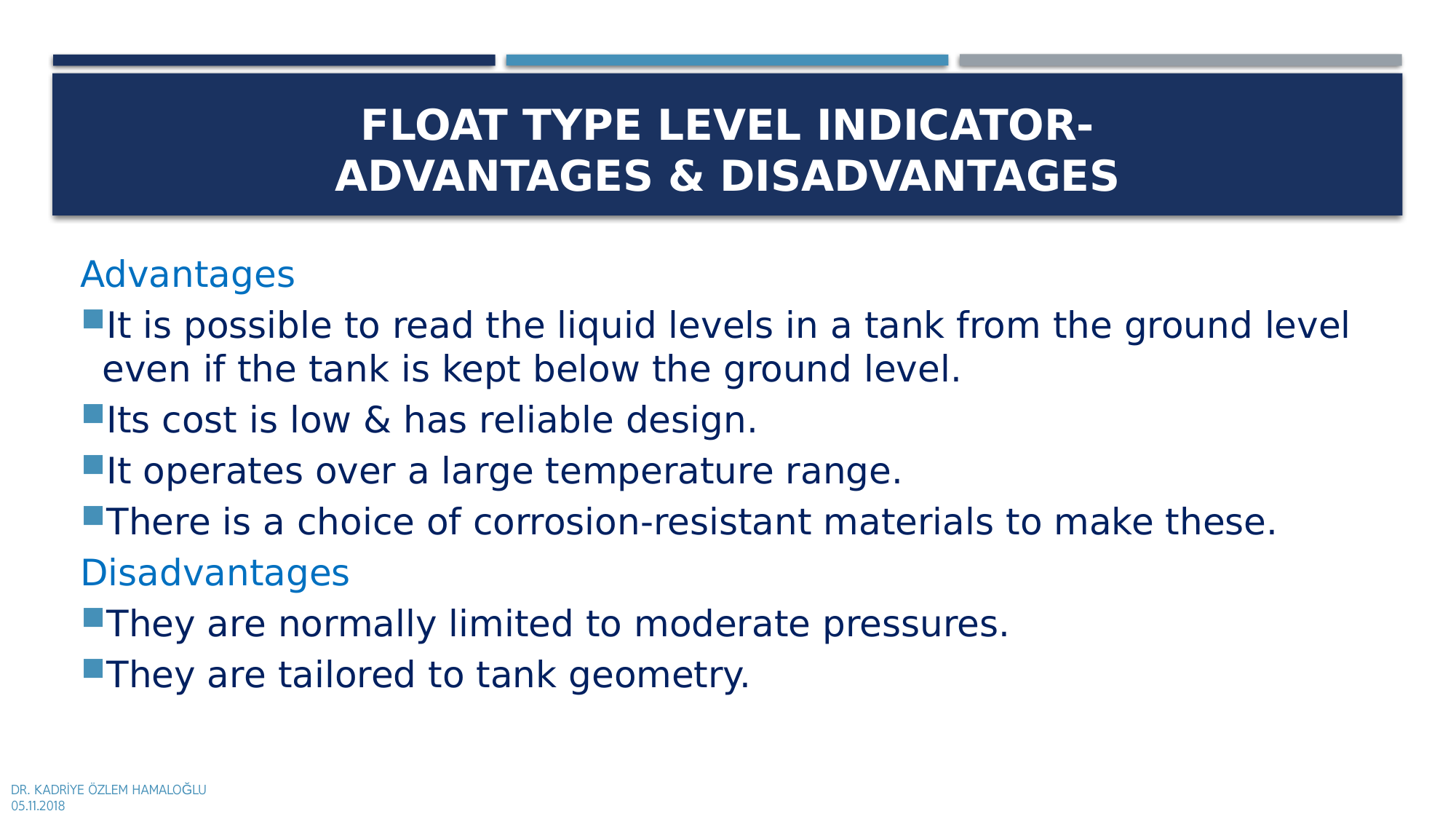

# Float Type Level Indıcator- advantages & dısadvantages
Advantages
It is possible to read the liquid levels in a tank from the ground level even if the tank is kept below the ground level.
Its cost is low & has reliable design.
It operates over a large temperature range.
There is a choice of corrosion-resistant materials to make these.
Disadvantages
They are normally limited to moderate pressures.
They are tailored to tank geometry.

DR. KADRİYE ÖZLEM HAMALOĞLU
05.11.2018